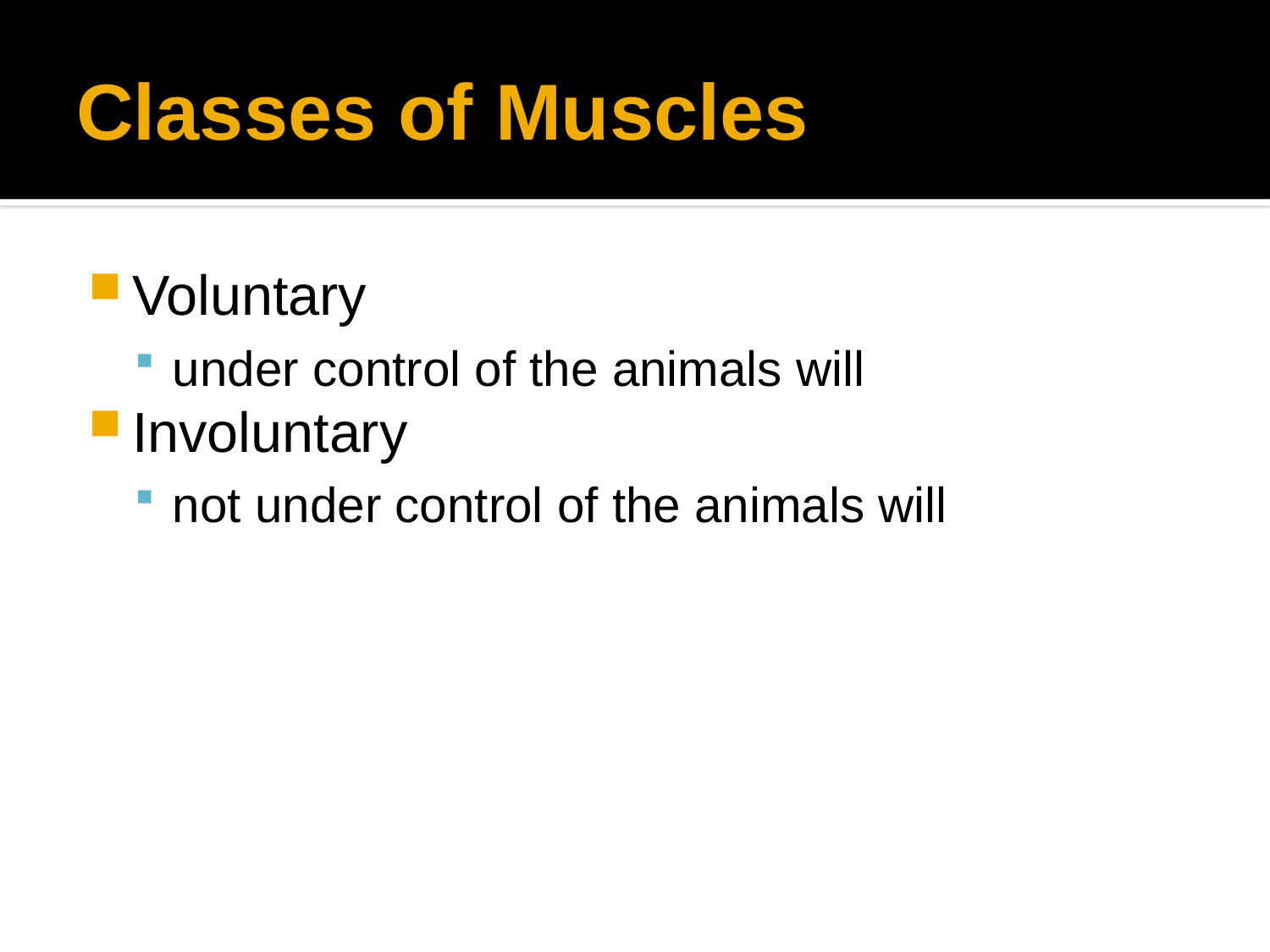

# Classes of Muscles
Voluntary
under control of the animals will
Involuntary
not under control of the animals will